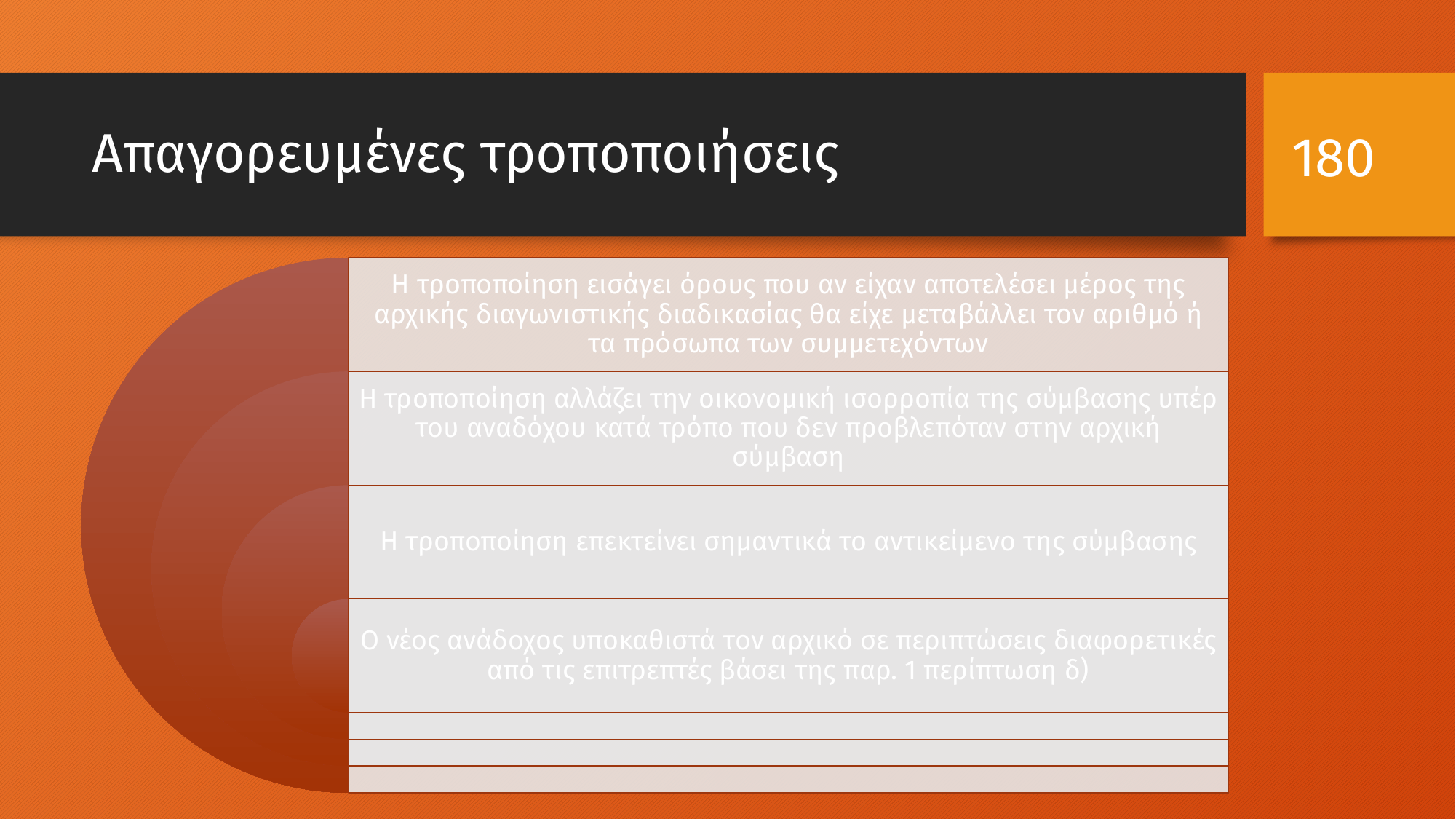

180
# Απαγορευμένες τροποποιήσεις
Η τροποποίηση εισάγει όρους που αν είχαν αποτελέσει μέρος της αρχικής διαγωνιστικής διαδικασίας θα είχε μεταβάλλει τον αριθμό ή τα πρόσωπα των συμμετεχόντων
Η τροποποίηση αλλάζει την οικονομική ισορροπία της σύμβασης υπέρ του αναδόχου κατά τρόπο που δεν προβλεπόταν στην αρχική σύμβαση
Η τροποποίηση επεκτείνει σημαντικά το αντικείμενο της σύμβασης
Ο νέος ανάδοχος υποκαθιστά τον αρχικό σε περιπτώσεις διαφορετικές από τις επιτρεπτές βάσει της παρ. 1 περίπτωση δ)